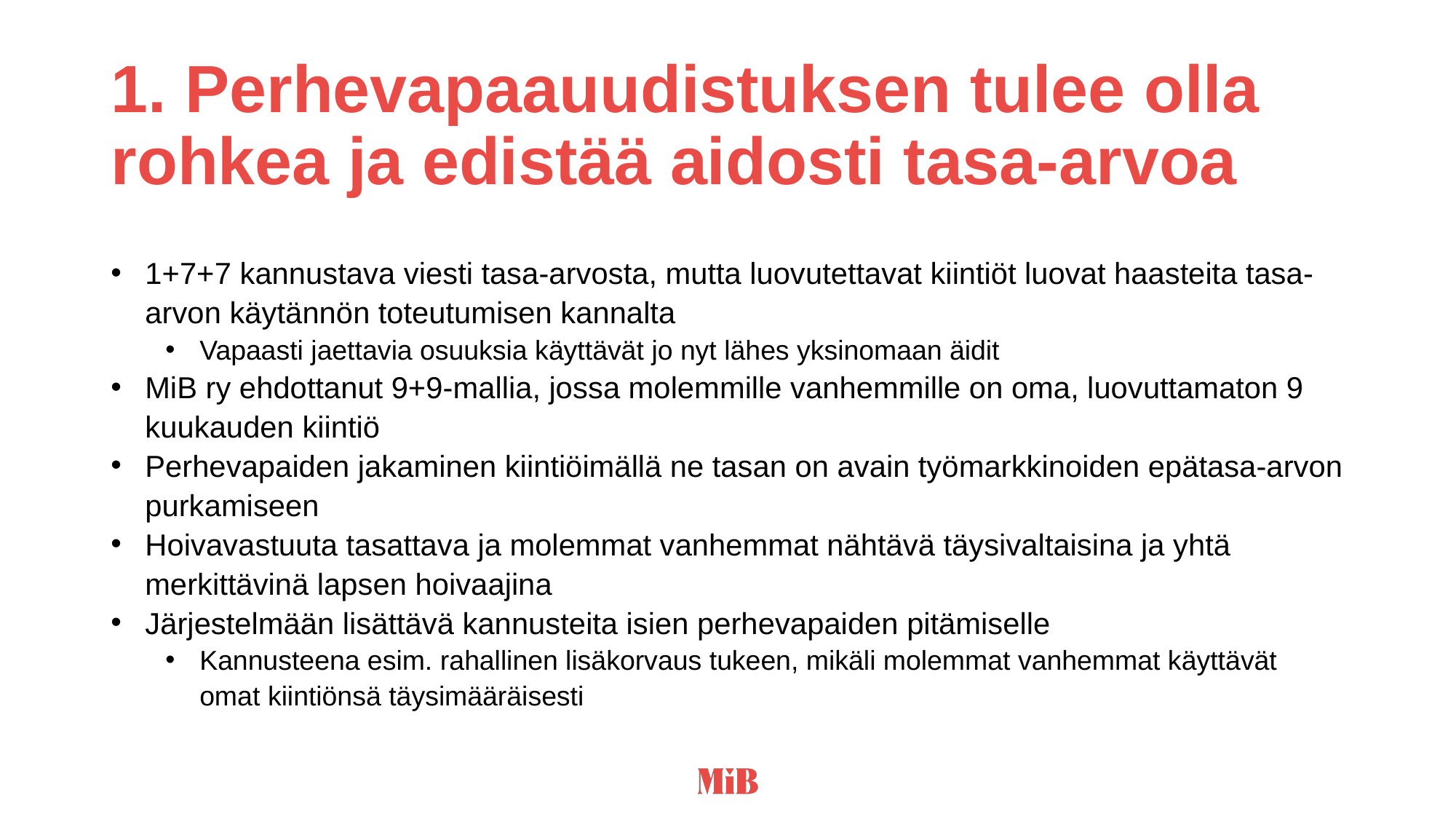

# 1. Perhevapaauudistuksen tulee olla rohkea ja edistää aidosti tasa-arvoa
1+7+7 kannustava viesti tasa-arvosta, mutta luovutettavat kiintiöt luovat haasteita tasa-arvon käytännön toteutumisen kannalta
Vapaasti jaettavia osuuksia käyttävät jo nyt lähes yksinomaan äidit
MiB ry ehdottanut 9+9-mallia, jossa molemmille vanhemmille on oma, luovuttamaton 9 kuukauden kiintiö
Perhevapaiden jakaminen kiintiöimällä ne tasan on avain työmarkkinoiden epätasa-arvon purkamiseen
Hoivavastuuta tasattava ja molemmat vanhemmat nähtävä täysivaltaisina ja yhtä merkittävinä lapsen hoivaajina
Järjestelmään lisättävä kannusteita isien perhevapaiden pitämiselle
Kannusteena esim. rahallinen lisäkorvaus tukeen, mikäli molemmat vanhemmat käyttävät omat kiintiönsä täysimääräisesti